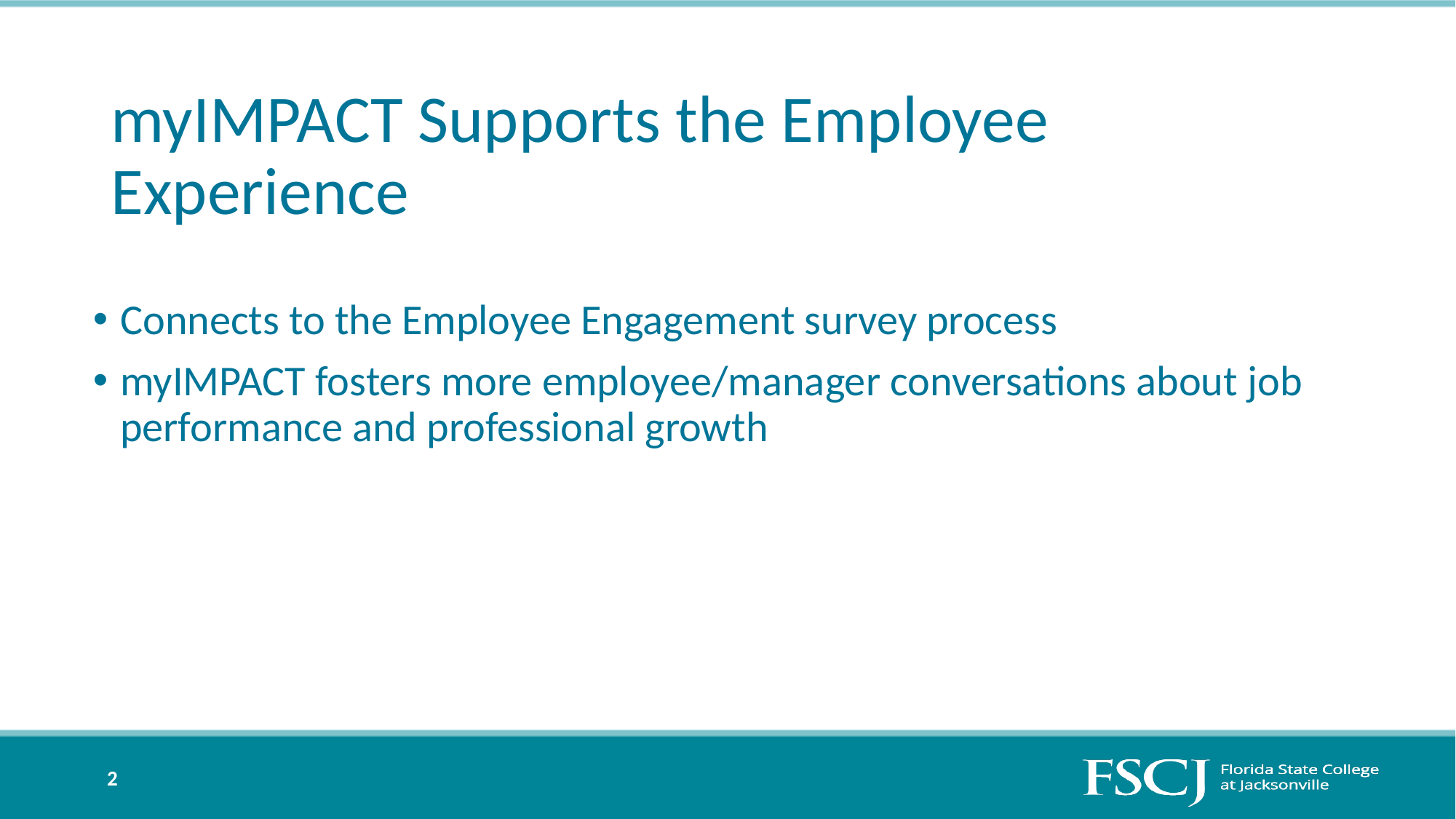

# myIMPACT Supports the Employee Experience
Connects to the Employee Engagement survey process
myIMPACT fosters more employee/manager conversations about job performance and professional growth